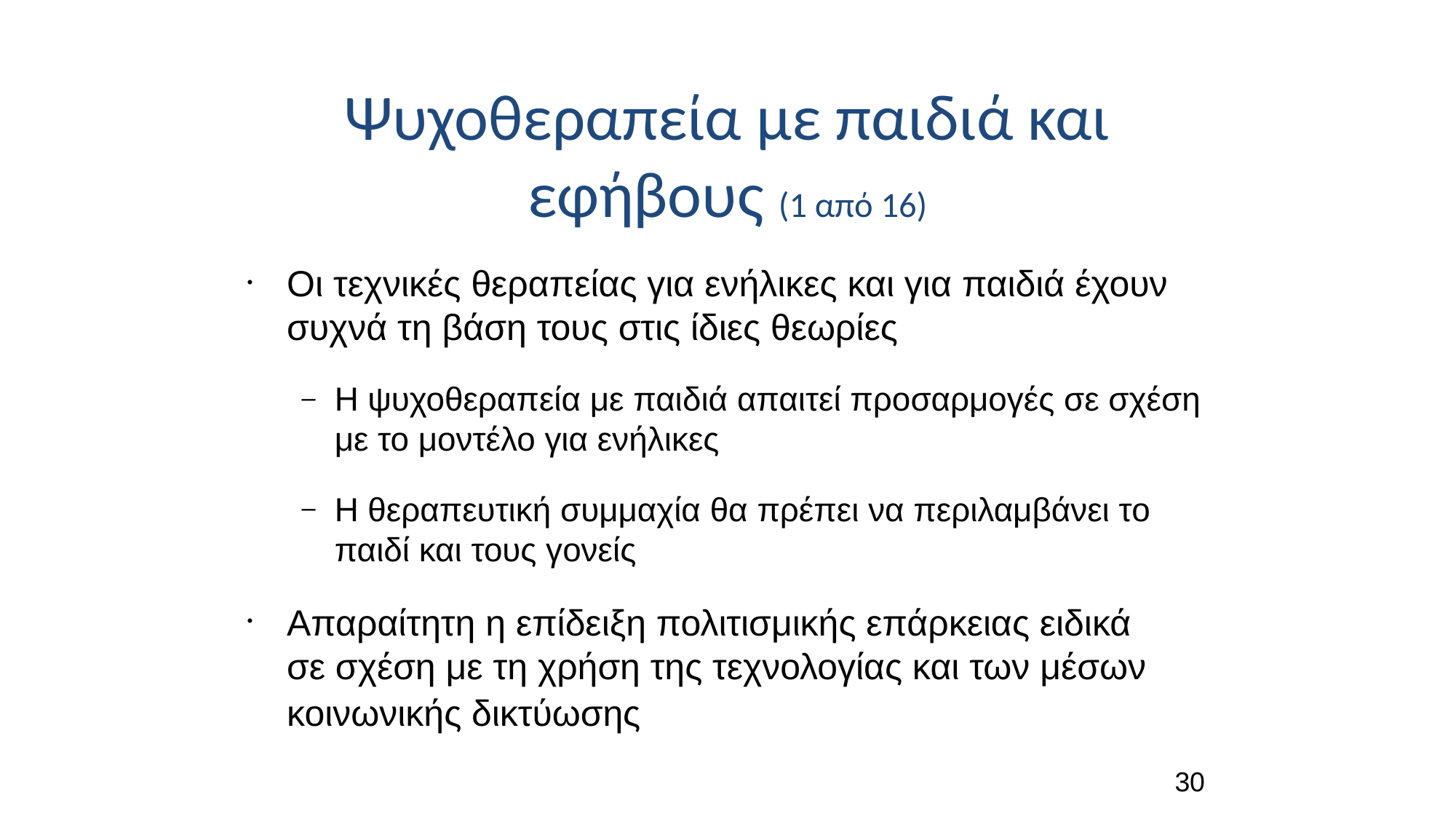

Ψυχοθεραπεία με παιδιά και εφήβους (1 από 16)
Οι τεχνικές θεραπείας για ενήλικες και για παιδιά έχουν συχνά τη βάση τους στις ίδιες θεωρίες
Η ψυχοθεραπεία με παιδιά απαιτεί προσαρμογές σε σχέση με το μοντέλο για ενήλικες
Η θεραπευτική συμμαχία θα πρέπει να περιλαμβάνει το παιδί και τους γονείς
Απαραίτητη η επίδειξη πολιτισμικής επάρκειας ειδικά    σε σχέση με τη χρήση της τεχνολογίας και των μέσων κοινωνικής δικτύωσης
30